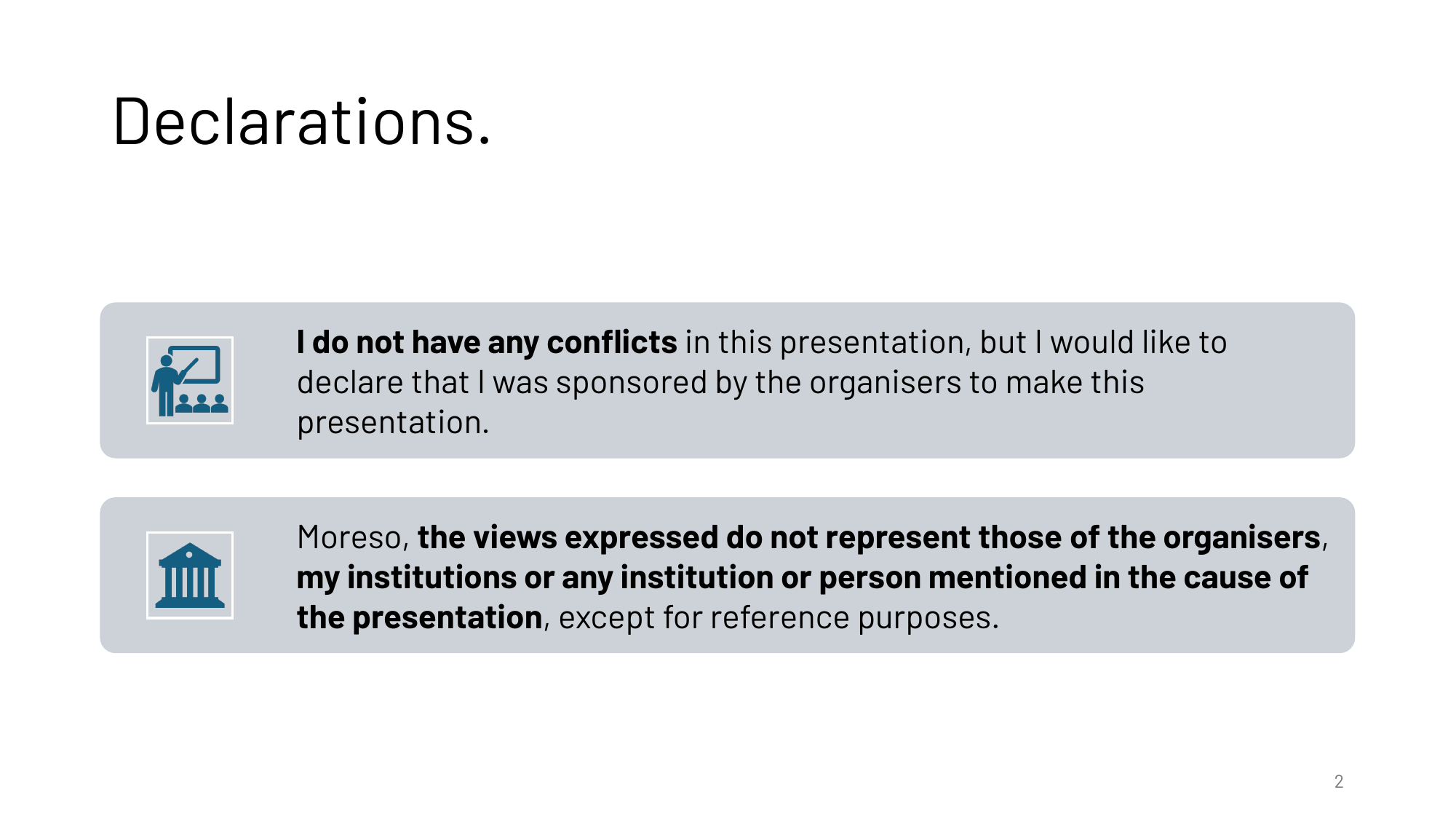

# Declarations.
I do not have any conflicts in this presentation, but I would like to declare that I was sponsored by the organisers to make this presentation.
Moreso, the views expressed do not represent those of the organisers, my institutions or any institution or person mentioned in the cause of the presentation, except for reference purposes.
2